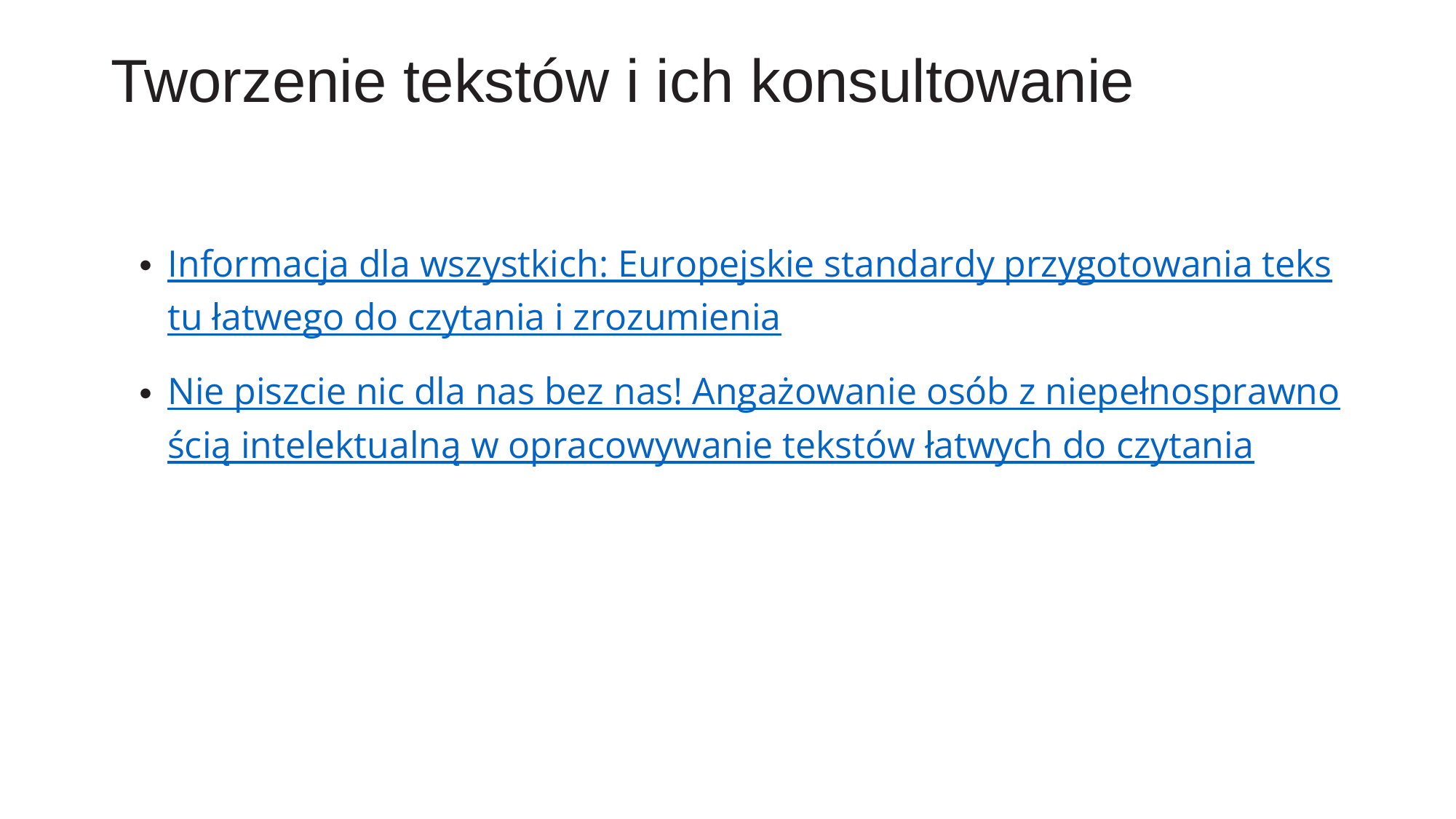

# Tworzenie tekstów i ich konsultowanie
Informacja dla wszystkich: Europejskie standardy przygotowania tekstu łatwego do czytania i zrozumienia
Nie piszcie nic dla nas bez nas! Angażowanie osób z niepełnosprawnością intelektualną w opracowywanie tekstów łatwych do czytania